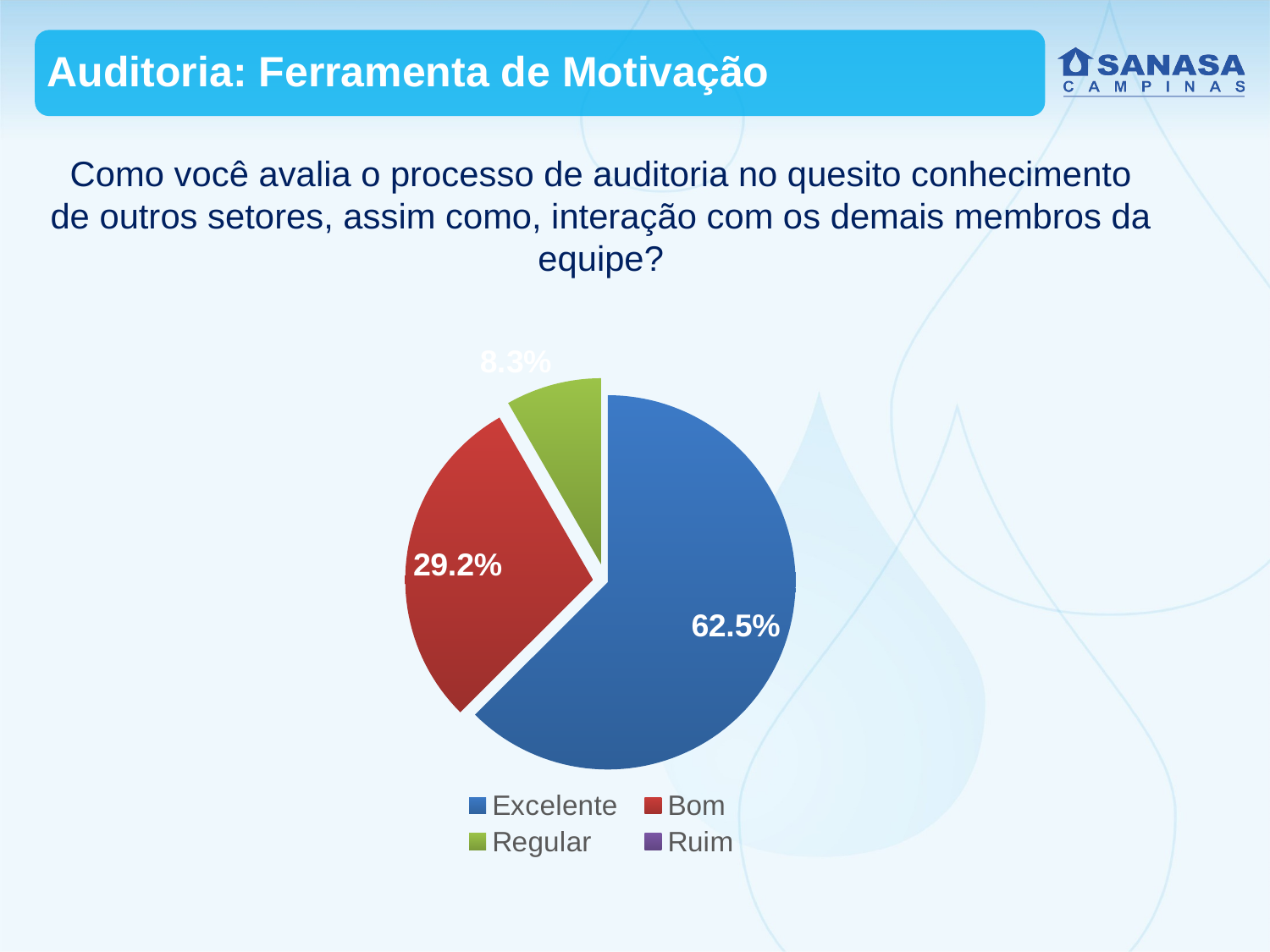

Auditoria: Ferramenta de Motivação
Como você avalia o processo de auditoria no quesito conhecimento de outros setores, assim como, interação com os demais membros da equipe?

### Chart

| Category |
|---|

### Chart

| Category |  |
|---|---|
| Excelente  | 0.625 |
| Bom | 0.292 |
| Regular | 0.083 |
| Ruim | 0.0 |